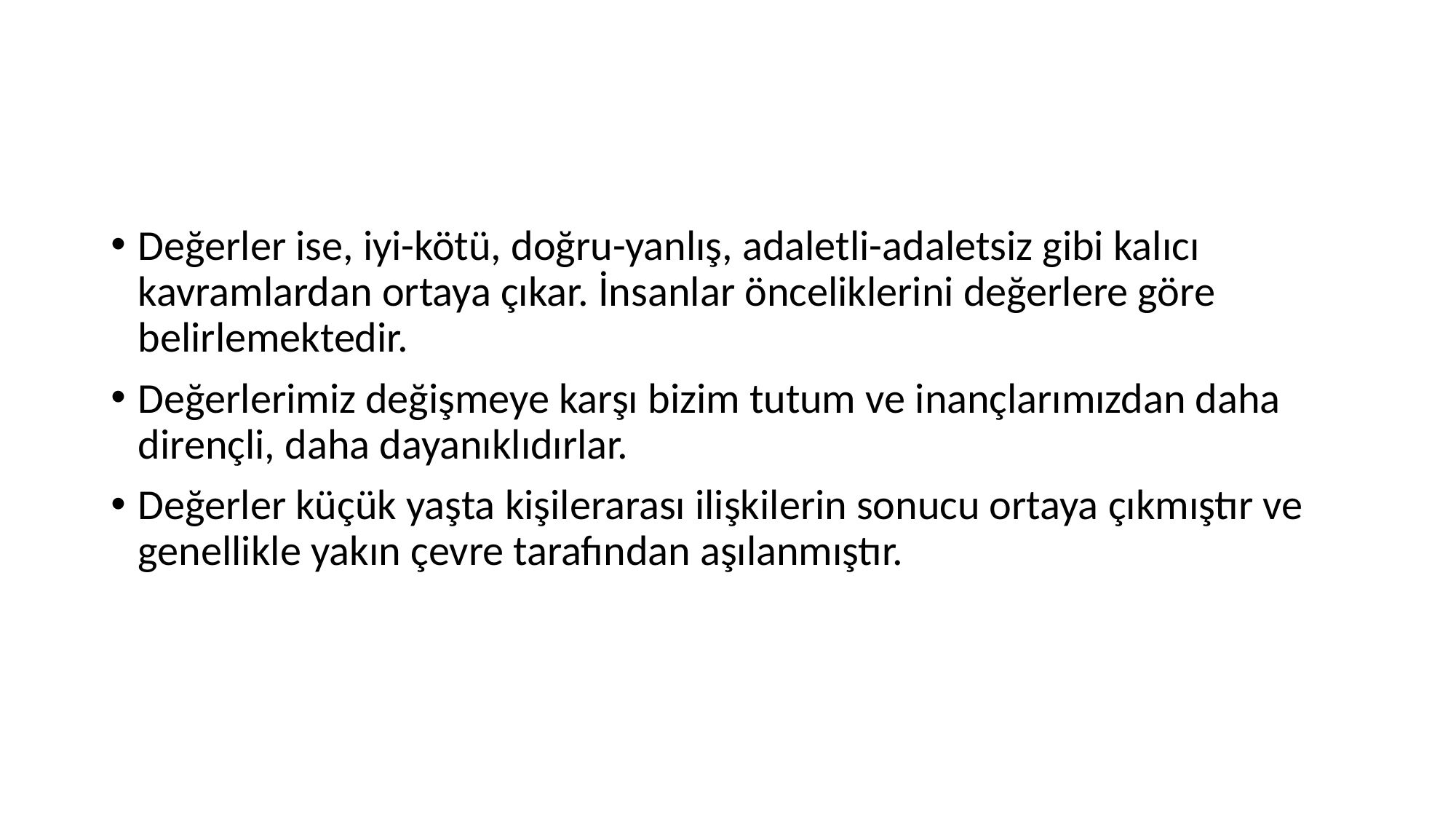

#
Değerler ise, iyi-kötü, doğru-yanlış, adaletli-adaletsiz gibi kalıcı kavramlardan ortaya çıkar. İnsanlar önceliklerini değerlere göre belirlemektedir.
Değerlerimiz değişmeye karşı bizim tutum ve inançlarımızdan daha dirençli, daha dayanıklıdırlar.
Değerler küçük yaşta kişilerarası ilişkilerin sonucu ortaya çıkmıştır ve genellikle yakın çevre tarafından aşılanmıştır.